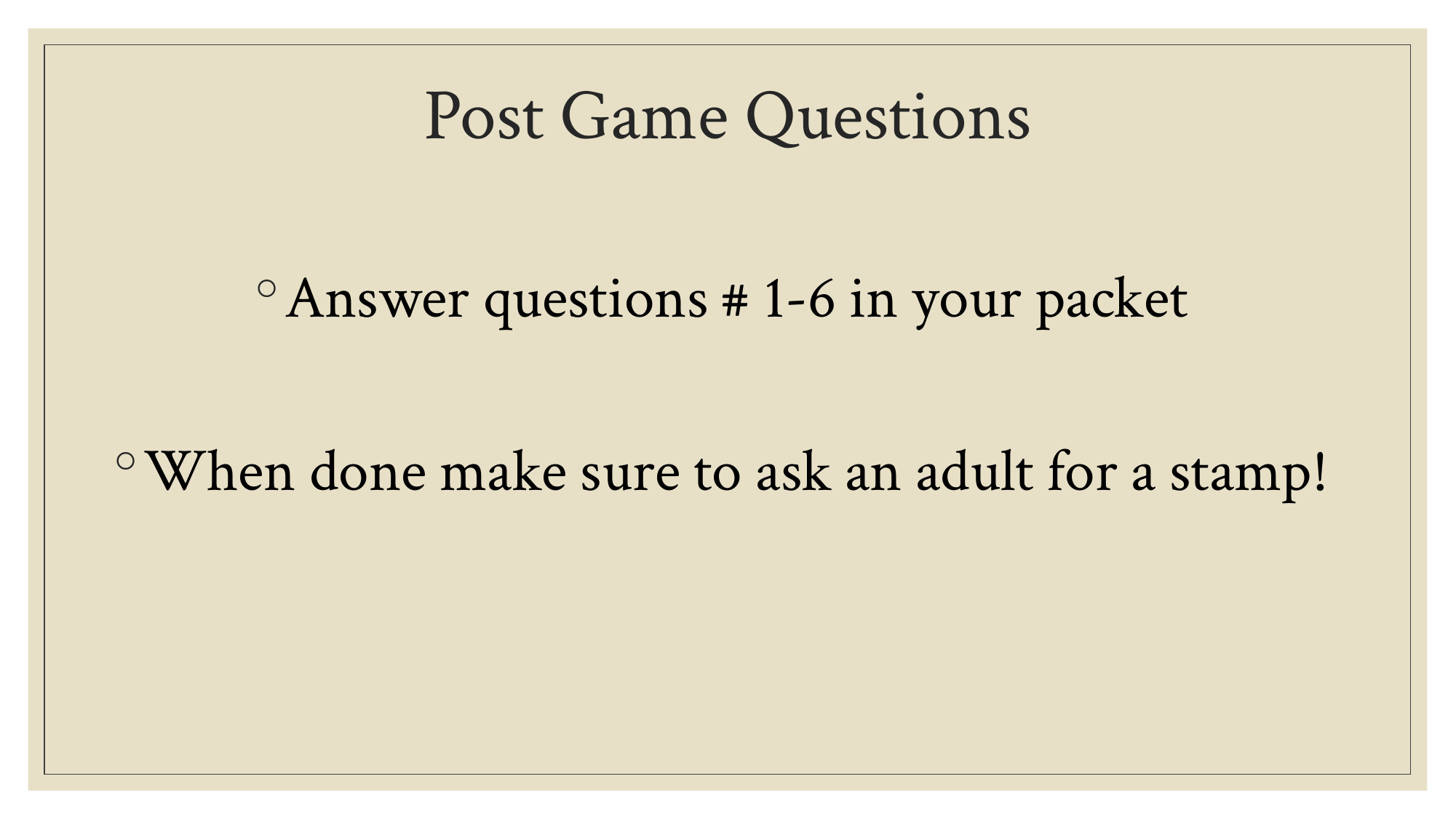

# Post Game Questions
Answer questions # 1-6 in your packet

When done make sure to ask an adult for a stamp!